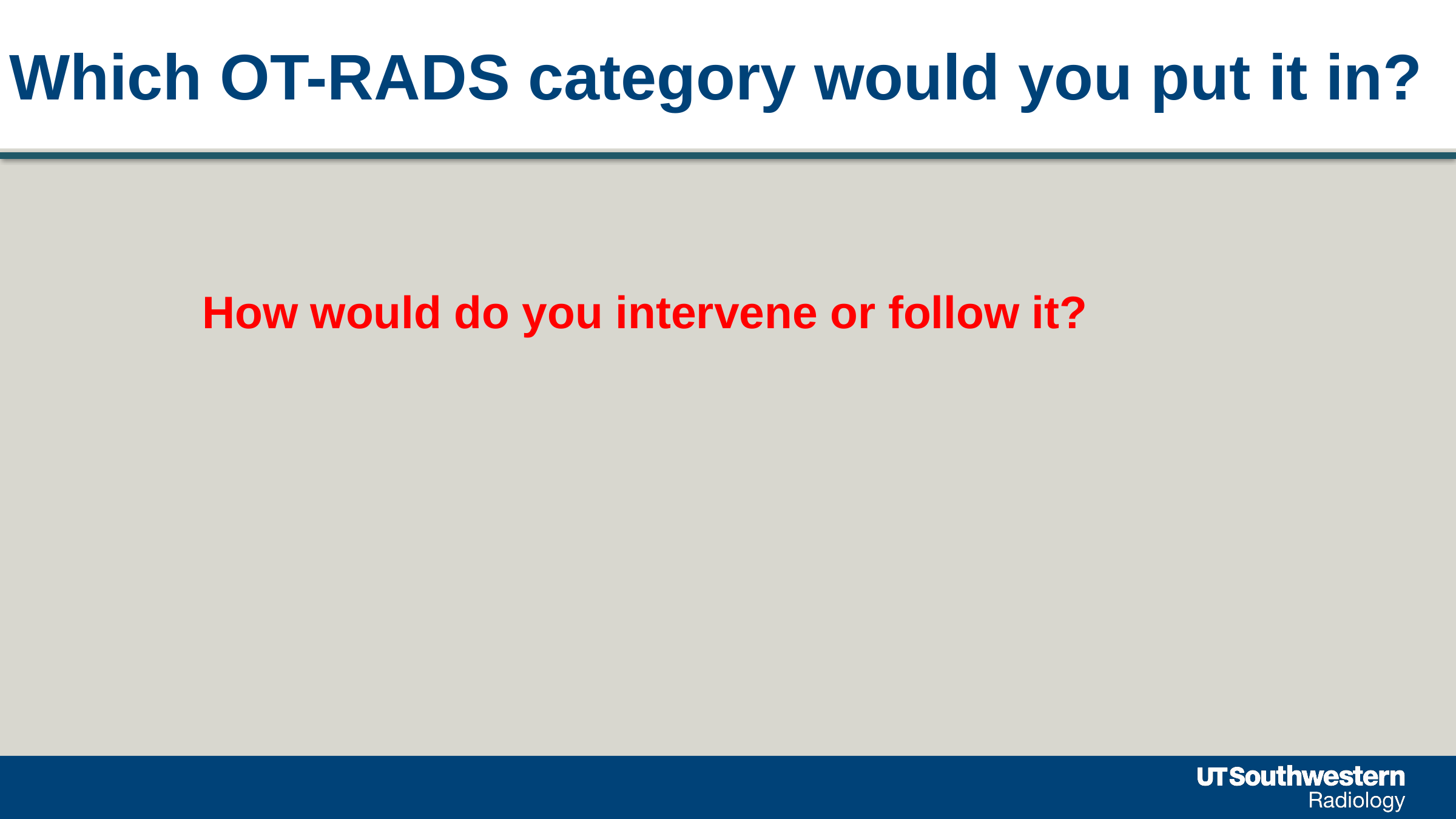

# Which OT-RADS category would you put it in?
How would do you intervene or follow it?